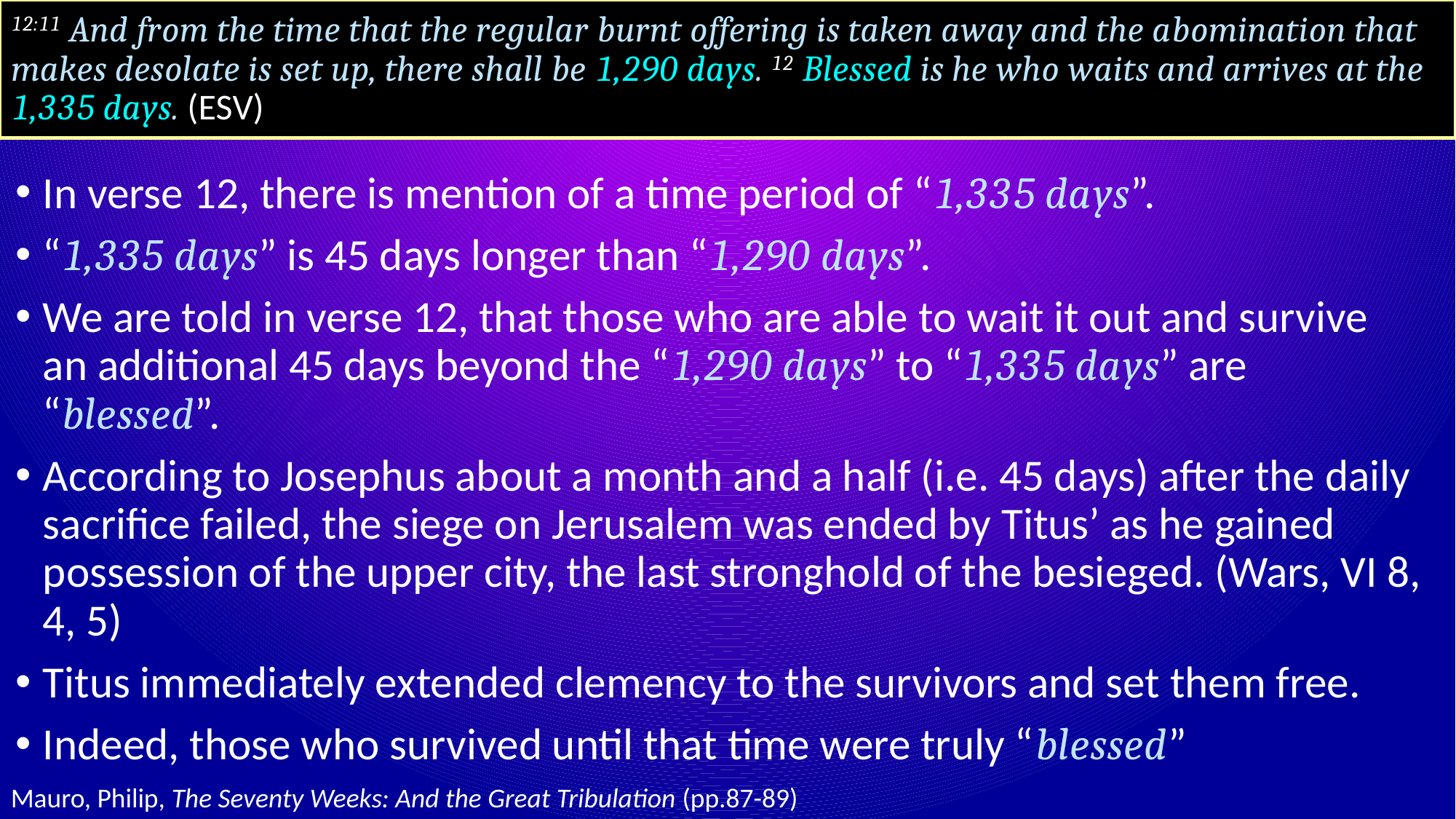

# 12:11 And from the time that the regular burnt offering is taken away and the abomination that makes desolate is set up, there shall be 1,290 days. 12 Blessed is he who waits and arrives at the 1,335 days. (ESV)
In verse 12, there is mention of a time period of “1,335 days”.
“1,335 days” is 45 days longer than “1,290 days”.
We are told in verse 12, that those who are able to wait it out and survive an additional 45 days beyond the “1,290 days” to “1,335 days” are “blessed”.
According to Josephus about a month and a half (i.e. 45 days) after the daily sacrifice failed, the siege on Jerusalem was ended by Titus’ as he gained possession of the upper city, the last stronghold of the besieged. (Wars, VI 8, 4, 5)
Titus immediately extended clemency to the survivors and set them free.
Indeed, those who survived until that time were truly “blessed”
Mauro, Philip, The Seventy Weeks: And the Great Tribulation (pp.87-89)